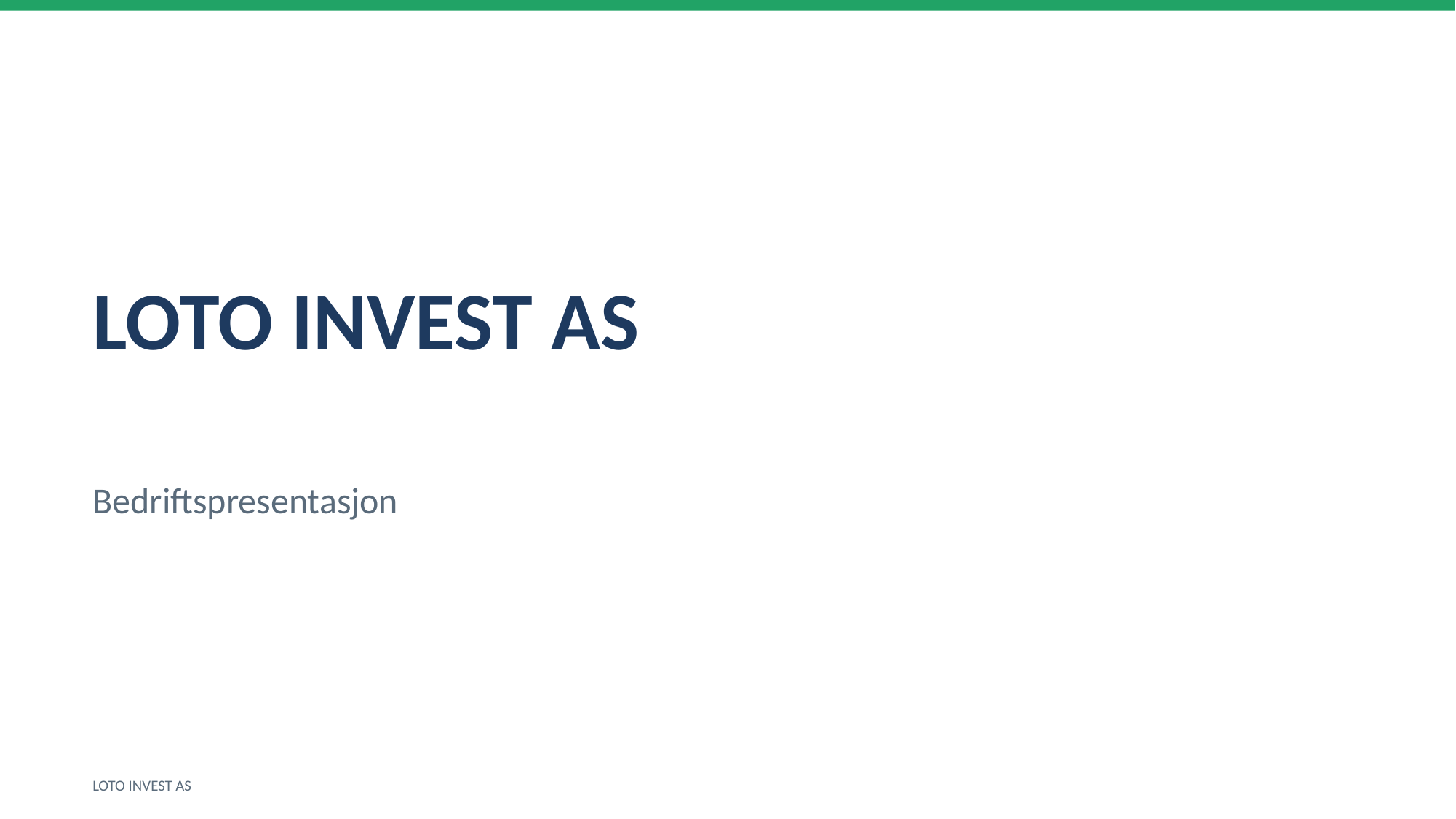

LOTO INVEST AS
Bedriftspresentasjon
LOTO INVEST AS